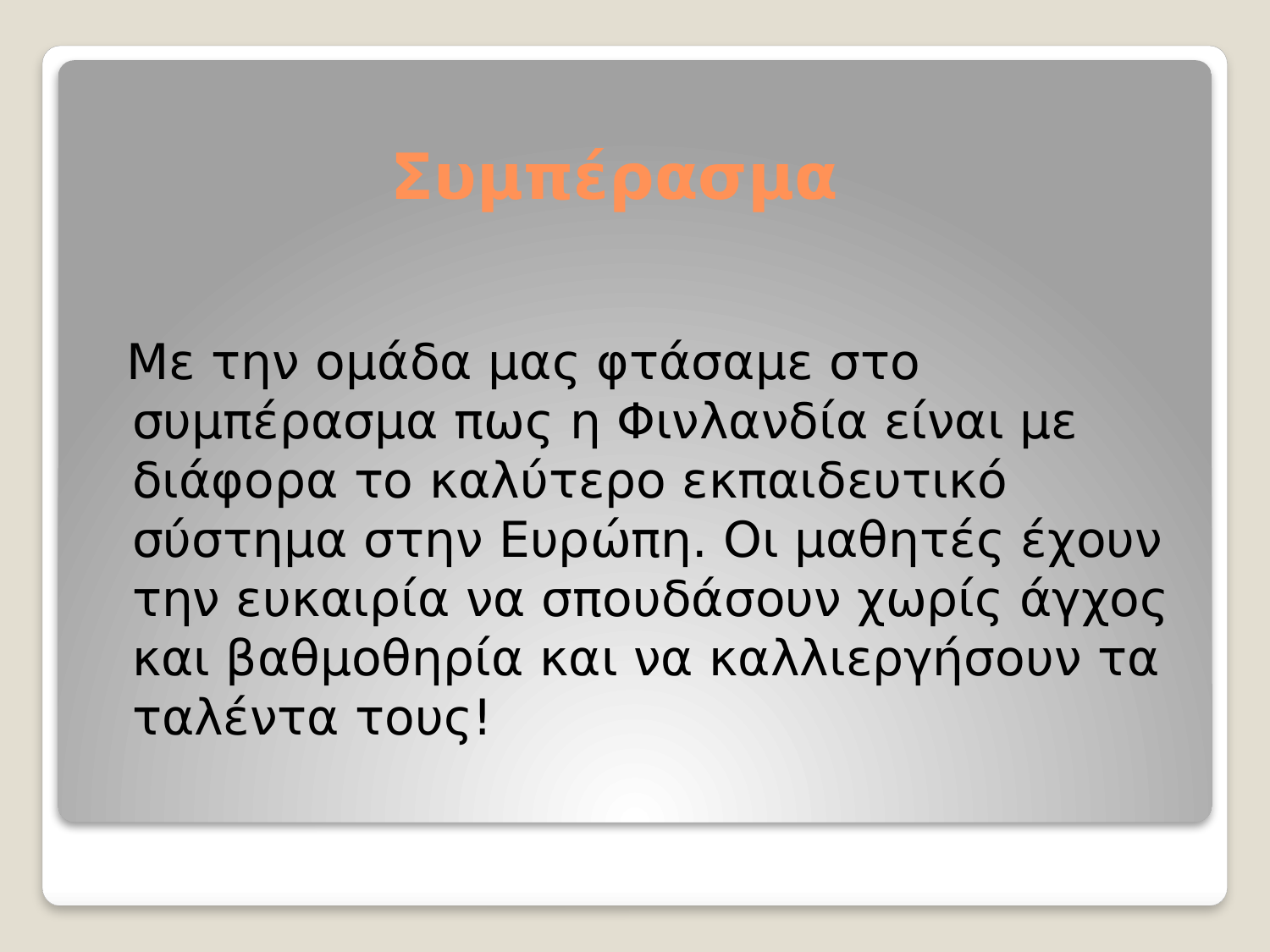

# Συμπέρασμα
  Με την ομάδα μας φτάσαμε στο συμπέρασμα πως η Φινλανδία είναι με διάφορα το καλύτερο εκπαιδευτικό σύστημα στην Ευρώπη. Οι μαθητές έχουν την ευκαιρία να σπουδάσουν χωρίς άγχος και βαθμοθηρία και να καλλιεργήσουν τα ταλέντα τους!